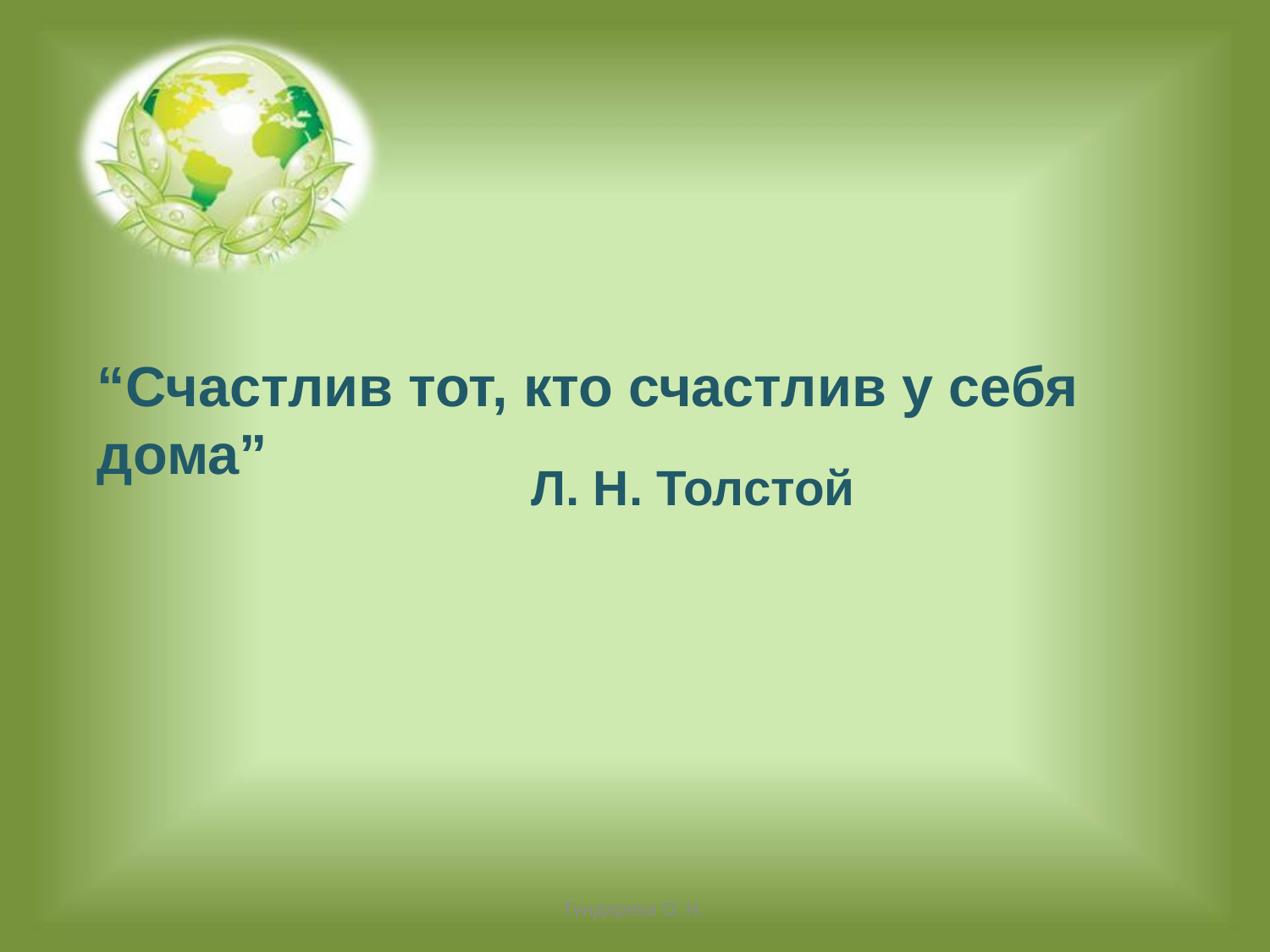

“Счастлив тот, кто счастлив у себя дома”

Л. Н. Толстой
Гундарева О. Н.